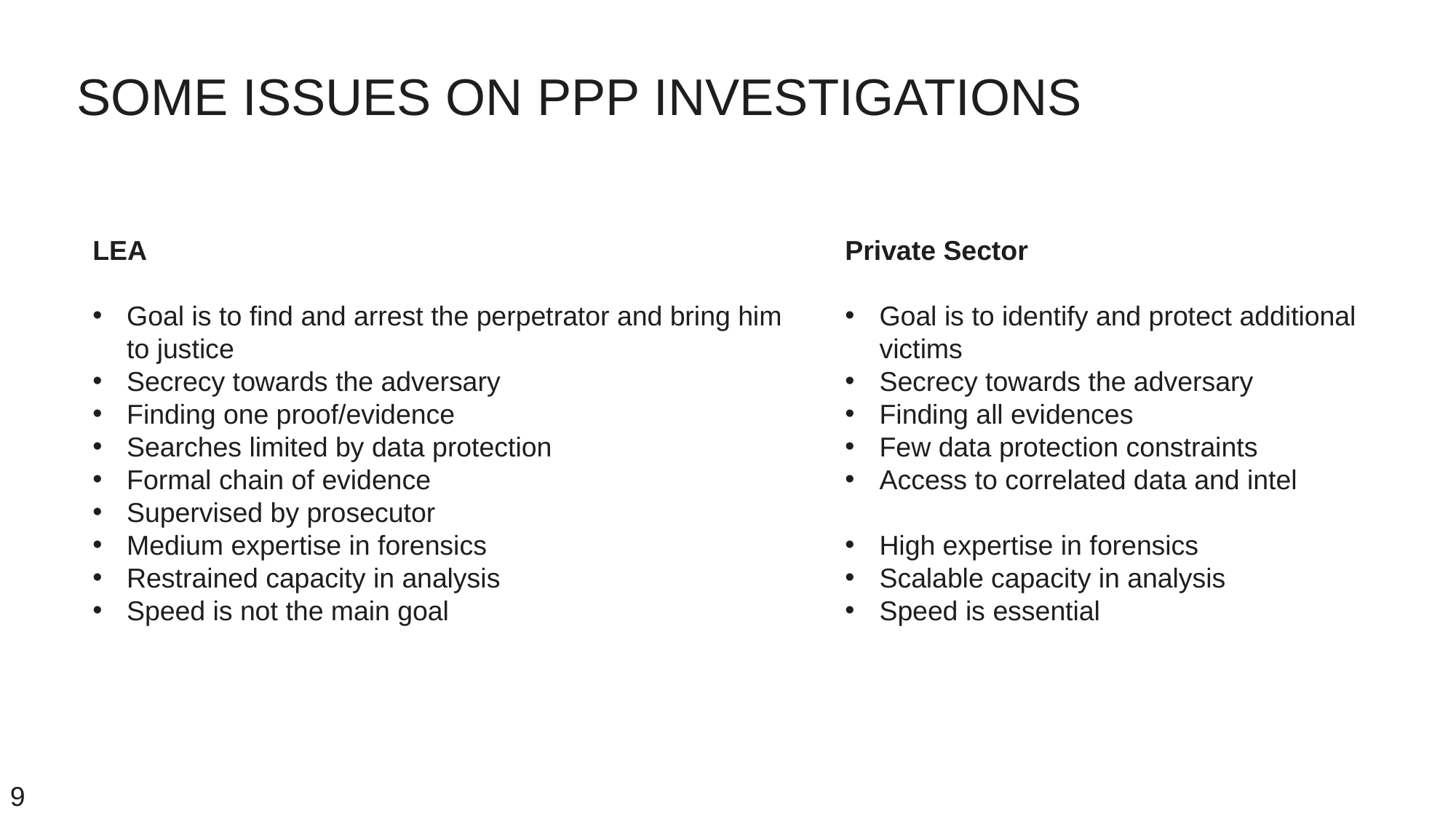

# Some issues on PPP investigations
LEA

Goal is to find and arrest the perpetrator and bring him to justice
Secrecy towards the adversary
Finding one proof/evidence
Searches limited by data protection
Formal chain of evidence
Supervised by prosecutor
Medium expertise in forensics
Restrained capacity in analysis
Speed is not the main goal

Private Sector

Goal is to identify and protect additional victims
Secrecy towards the adversary
Finding all evidences
Few data protection constraints
Access to correlated data and intel

High expertise in forensics
Scalable capacity in analysis
Speed is essential
9